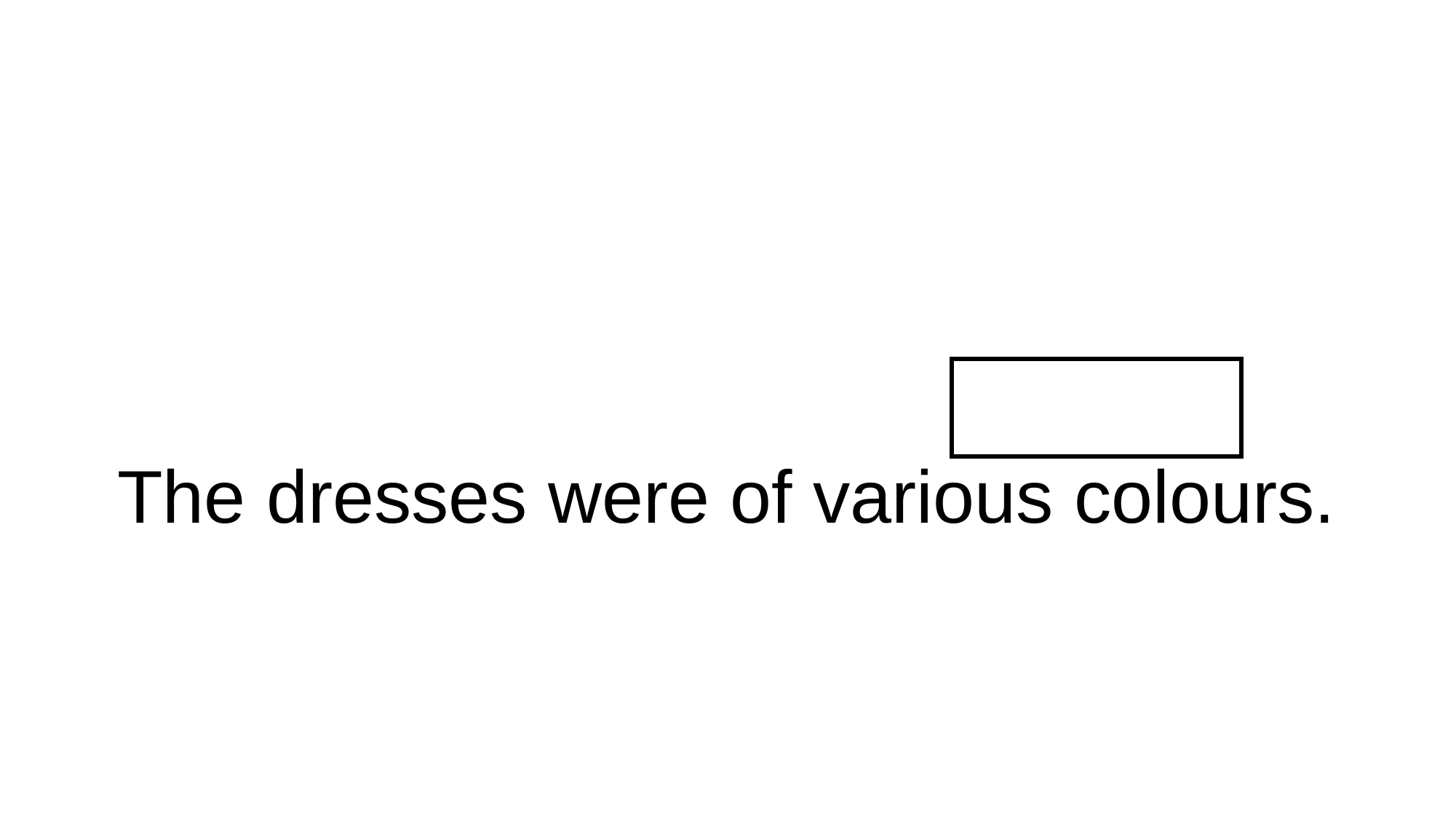

# The dresses were of various colours.